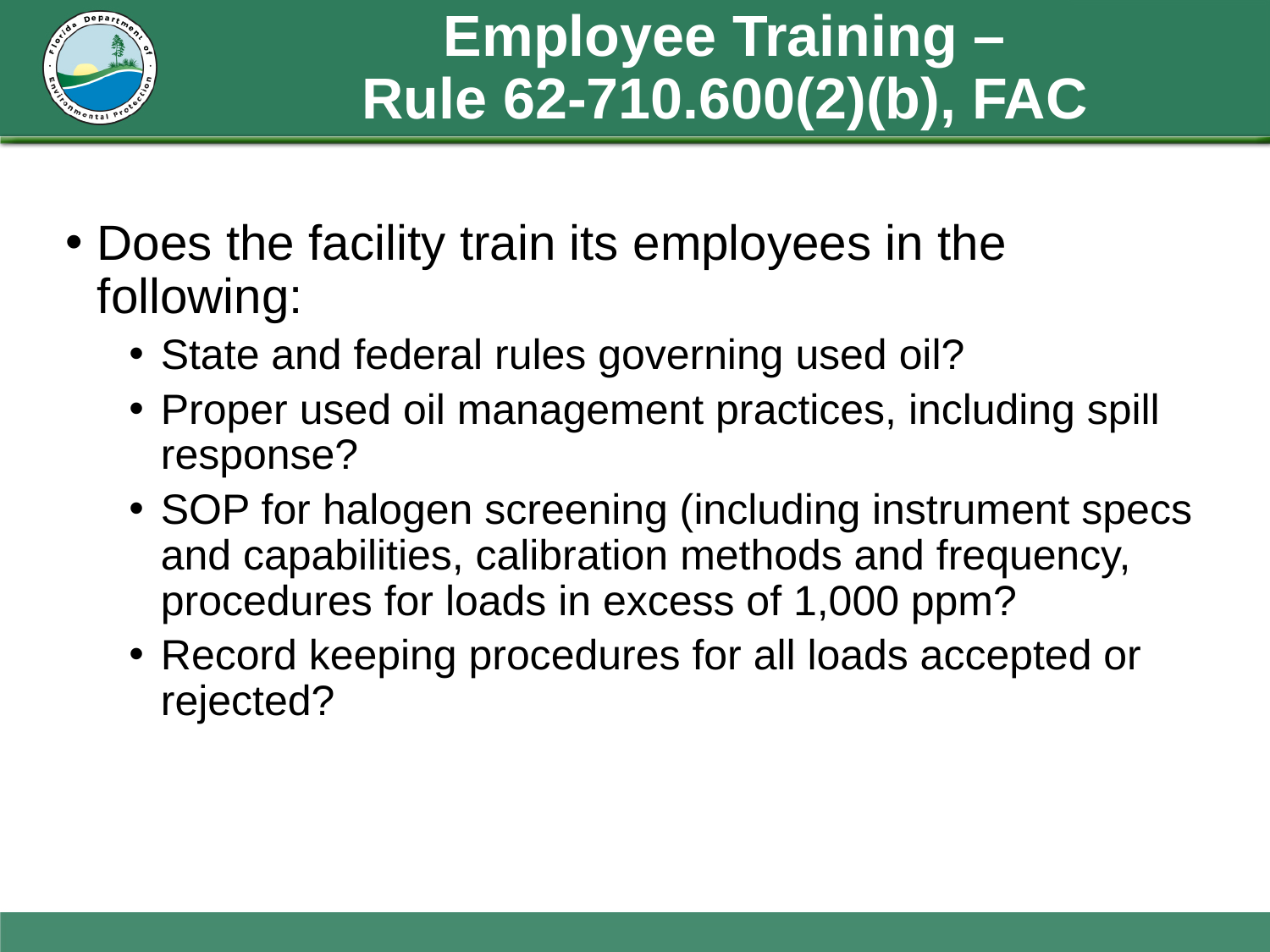

# Employee Training – Rule 62-710.600(2)(b), FAC
Does the facility train its employees in the following:
State and federal rules governing used oil?
Proper used oil management practices, including spill response?
SOP for halogen screening (including instrument specs and capabilities, calibration methods and frequency, procedures for loads in excess of 1,000 ppm?
Record keeping procedures for all loads accepted or rejected?